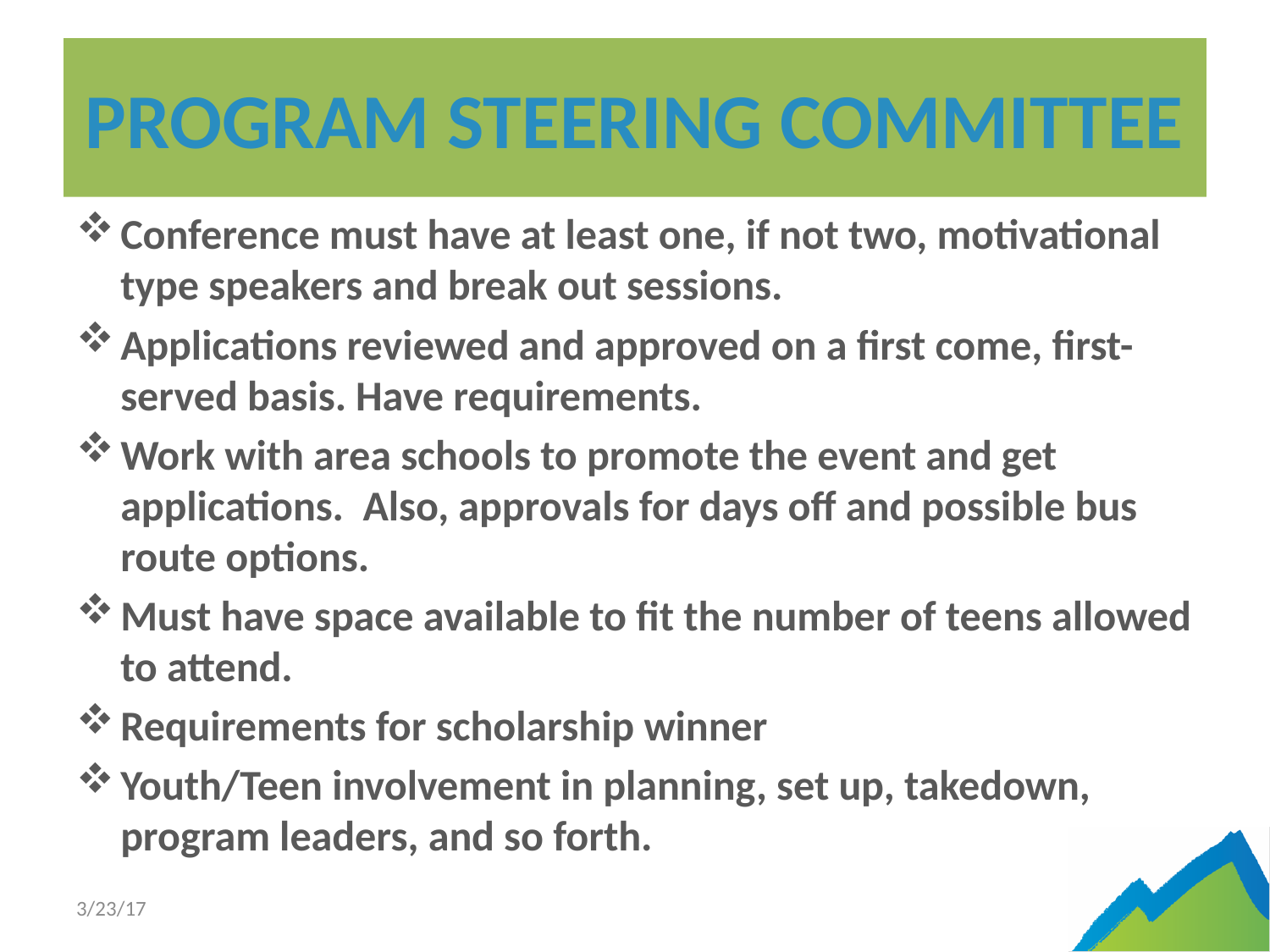

# PROGRAM STEERING COMMITTEE
Conference must have at least one, if not two, motivational type speakers and break out sessions.
Applications reviewed and approved on a first come, first-served basis. Have requirements.
Work with area schools to promote the event and get applications.  Also, approvals for days off and possible bus route options.
Must have space available to fit the number of teens allowed to attend.
Requirements for scholarship winner
Youth/Teen involvement in planning, set up, takedown, program leaders, and so forth.

3/23/17